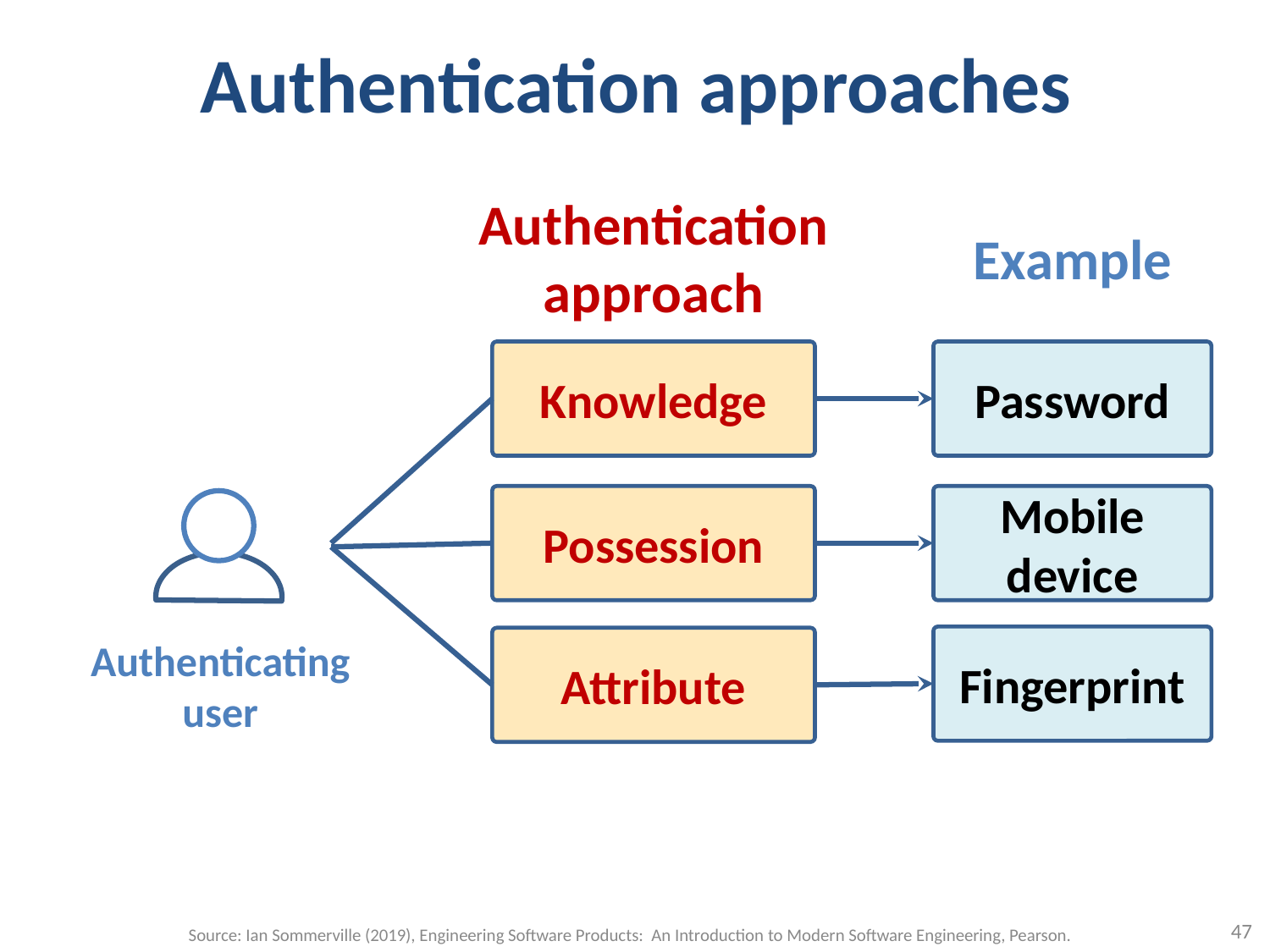

# Authentication approaches
Authentication approach
Example
Knowledge
Password
Possession
Mobile
device

Fingerprint
Authenticating user
Attribute
47
Source: Ian Sommerville (2019), Engineering Software Products:  An Introduction to Modern Software Engineering, Pearson.